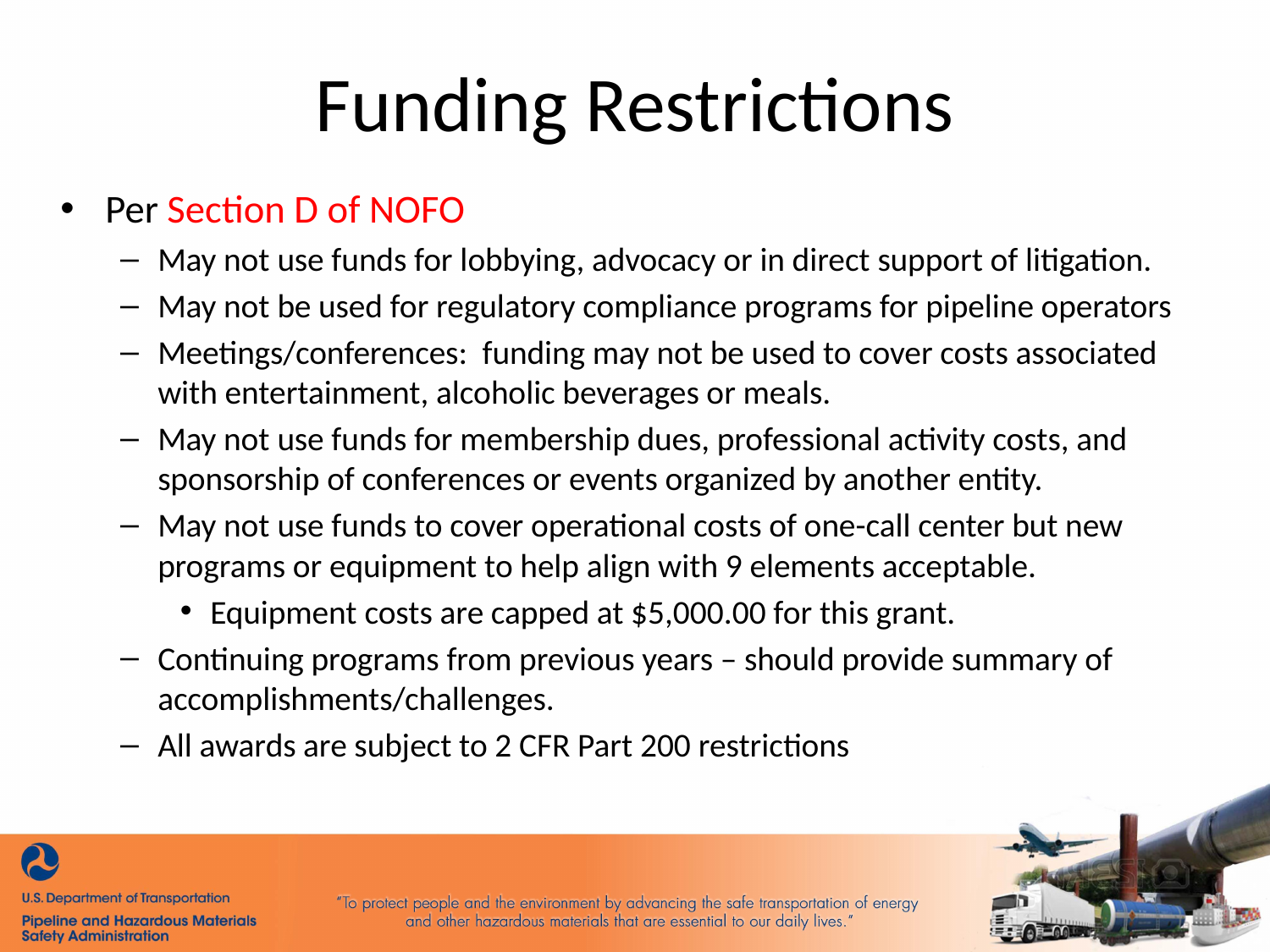

# Funding Restrictions
Per Section D of NOFO
May not use funds for lobbying, advocacy or in direct support of litigation.
May not be used for regulatory compliance programs for pipeline operators
Meetings/conferences:  funding may not be used to cover costs associated with entertainment, alcoholic beverages or meals.
May not use funds for membership dues, professional activity costs, and sponsorship of conferences or events organized by another entity.
May not use funds to cover operational costs of one-call center but new programs or equipment to help align with 9 elements acceptable.
Equipment costs are capped at $5,000.00 for this grant.
Continuing programs from previous years – should provide summary of accomplishments/challenges.
All awards are subject to 2 CFR Part 200 restrictions